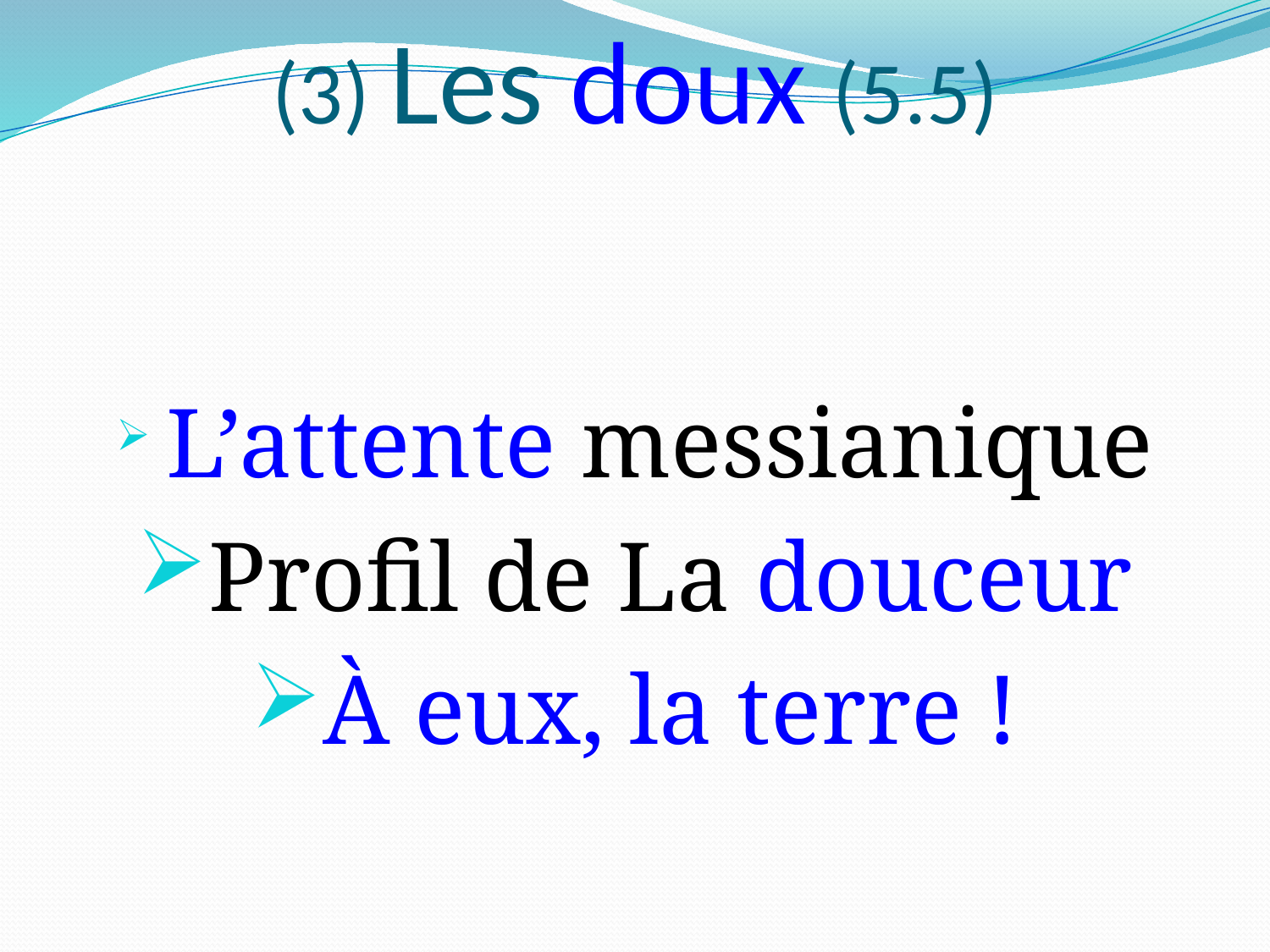

# (3) Les doux (5.5)
 L’attente messianique
Profil de La douceur
À eux, la terre !